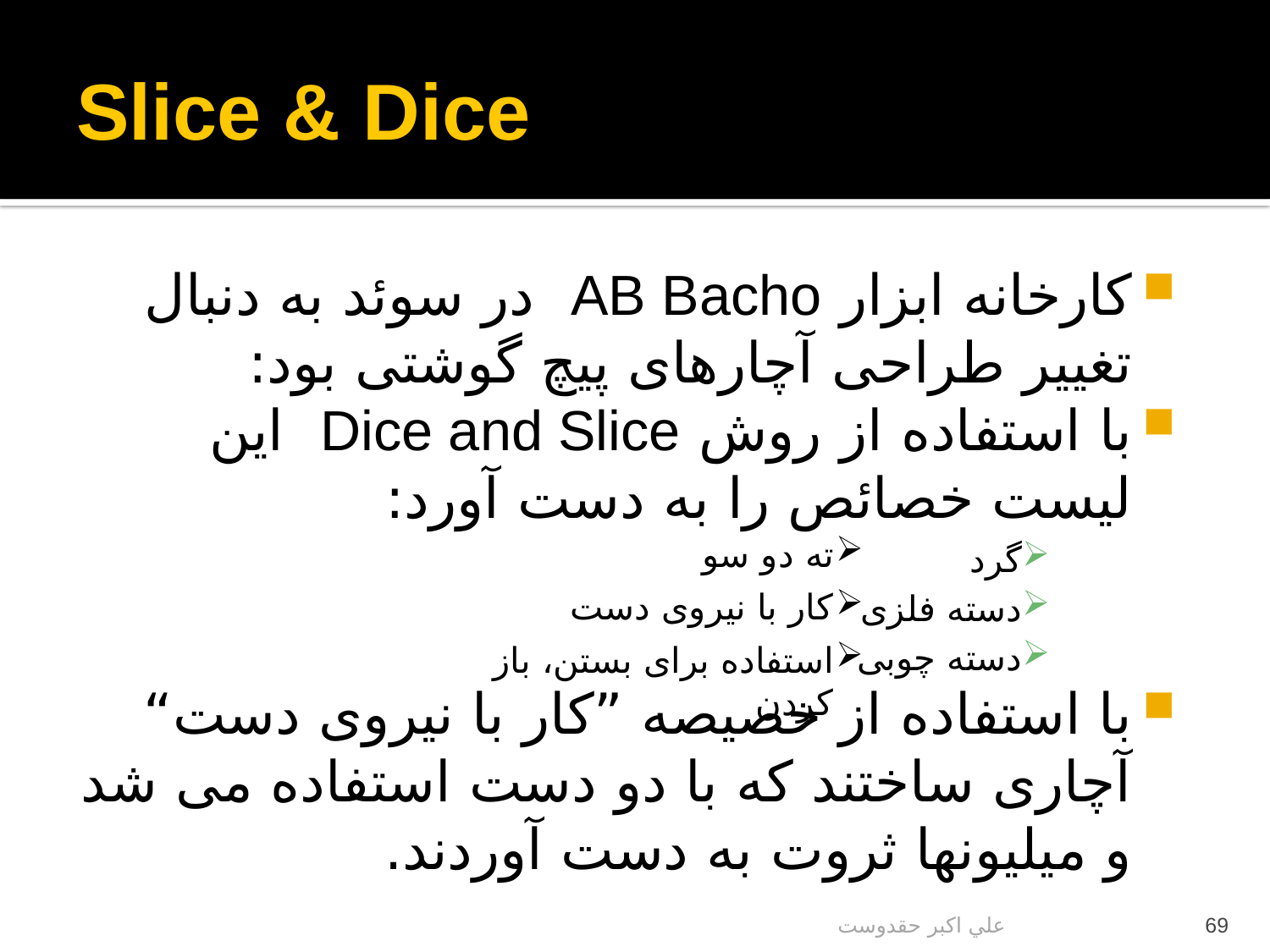

# Slice & Dice
کارخانه ابزار AB Bacho  در سوئد به دنبال تغيير طراحی آچارهای پيچ گوشتی بود:
با استفاده از روش Dice and Slice  اين ليست خصائص را به دست آورد:
گرد
دسته فلزی
دسته چوبی
با استفاده از خصيصه ”کار با نيروی دست“ آچاری ساختند که با دو دست استفاده می شد و ميليونها ثروت به دست آوردند.
ته دو سو
کار با نيروی دست
استفاده برای بستن، باز کردن
علي اكبر حقدوست
69